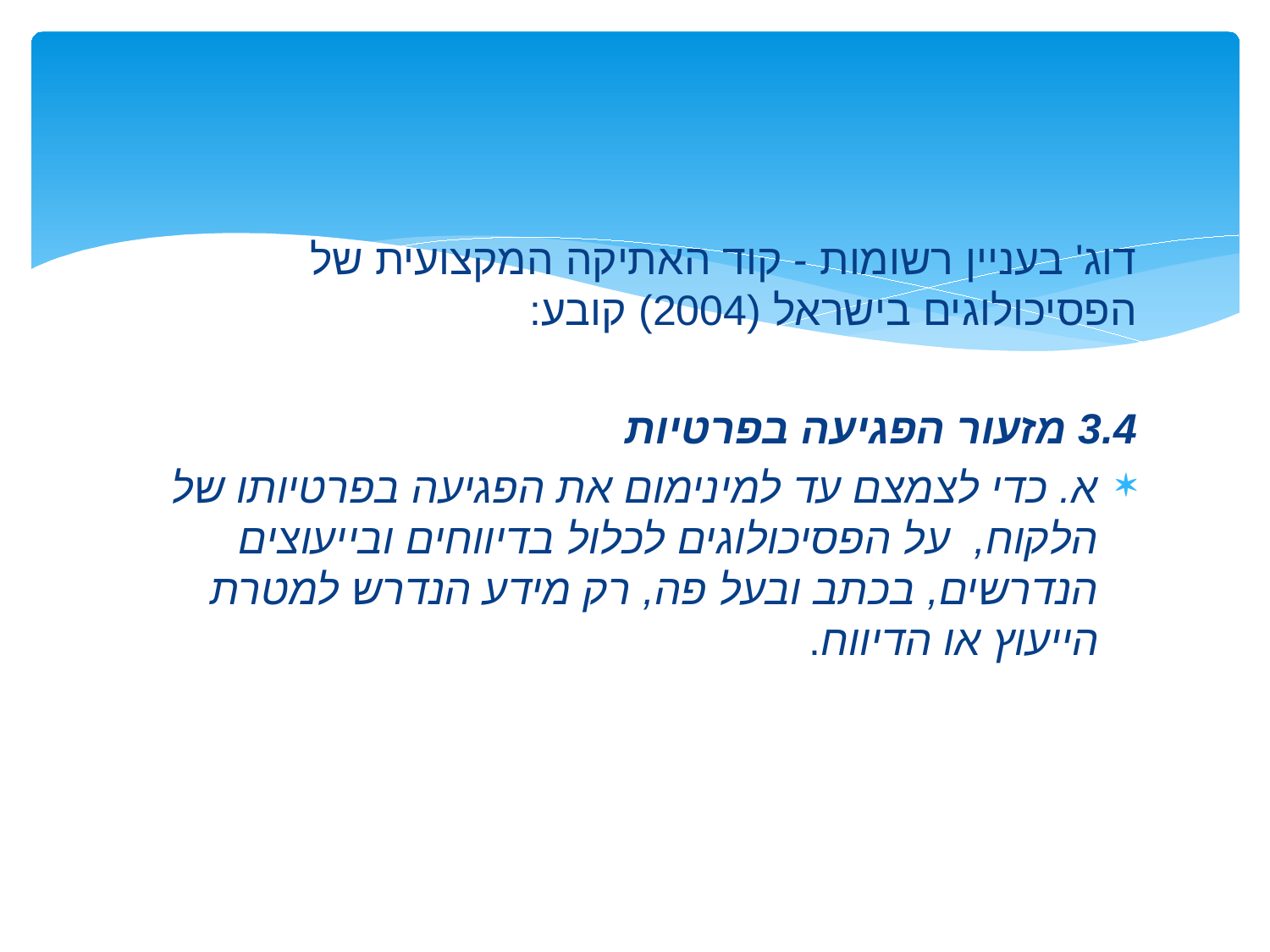

#
דוג' בעניין רשומות - קוד האתיקה המקצועית של הפסיכולוגים בישראל (2004) קובע:

3.4 מזעור הפגיעה בפרטיות
א. כדי לצמצם עד למינימום את הפגיעה בפרטיותו של  הלקוח,  על הפסיכולוגים לכלול בדיווחים ובייעוצים הנדרשים, בכתב ובעל פה, רק מידע הנדרש למטרת הייעוץ או הדיווח.